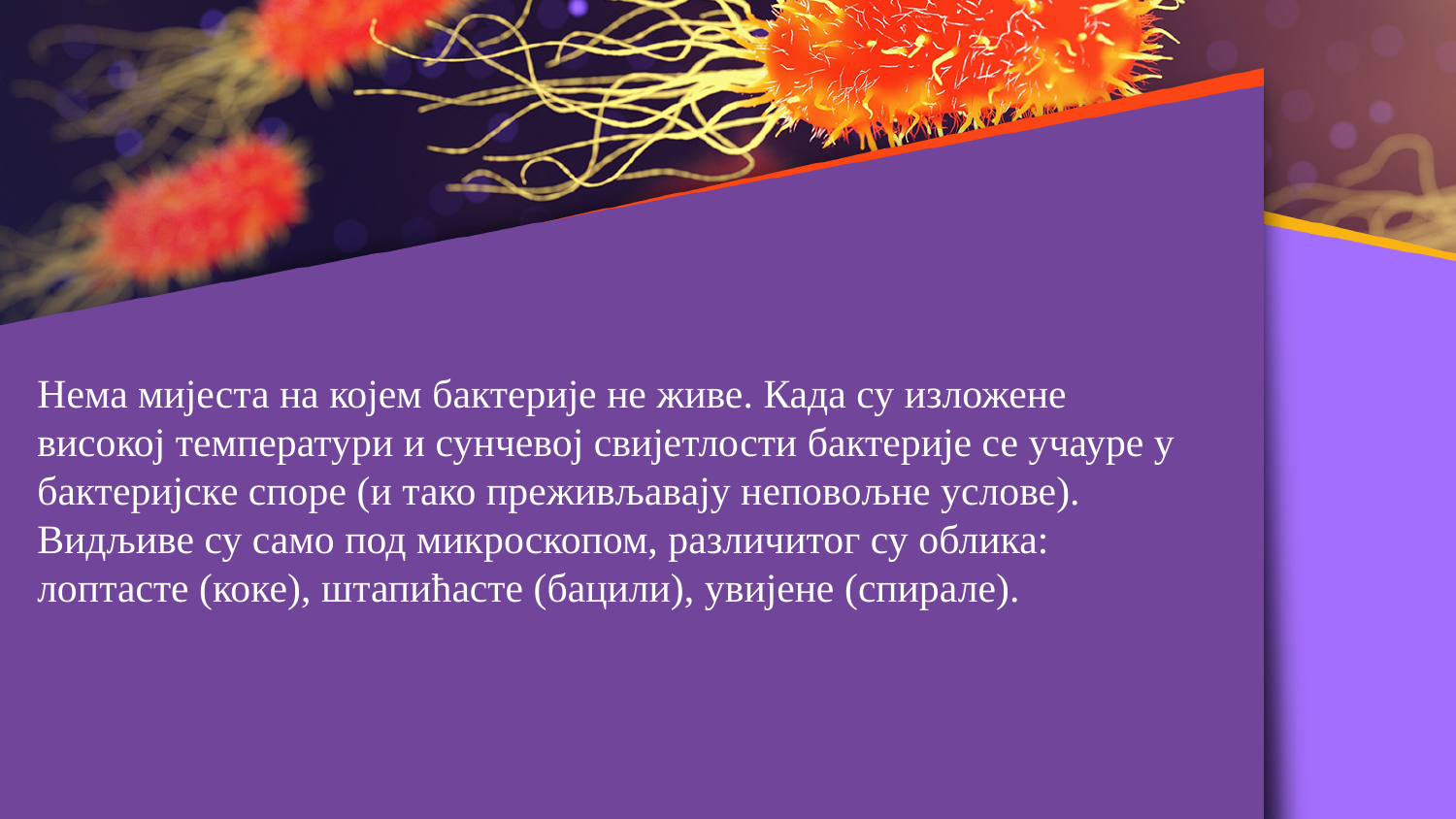

Нема мијеста на којем бактерије не живе. Када су изложене високој температури и сунчевој свијетлости бактерије се учауре у бактеријске споре (и тако преживљавају неповољне услове).
Видљиве су само под микроскопом, различитог су облика: лоптасте (коке), штапићасте (бацили), увијене (спирале).